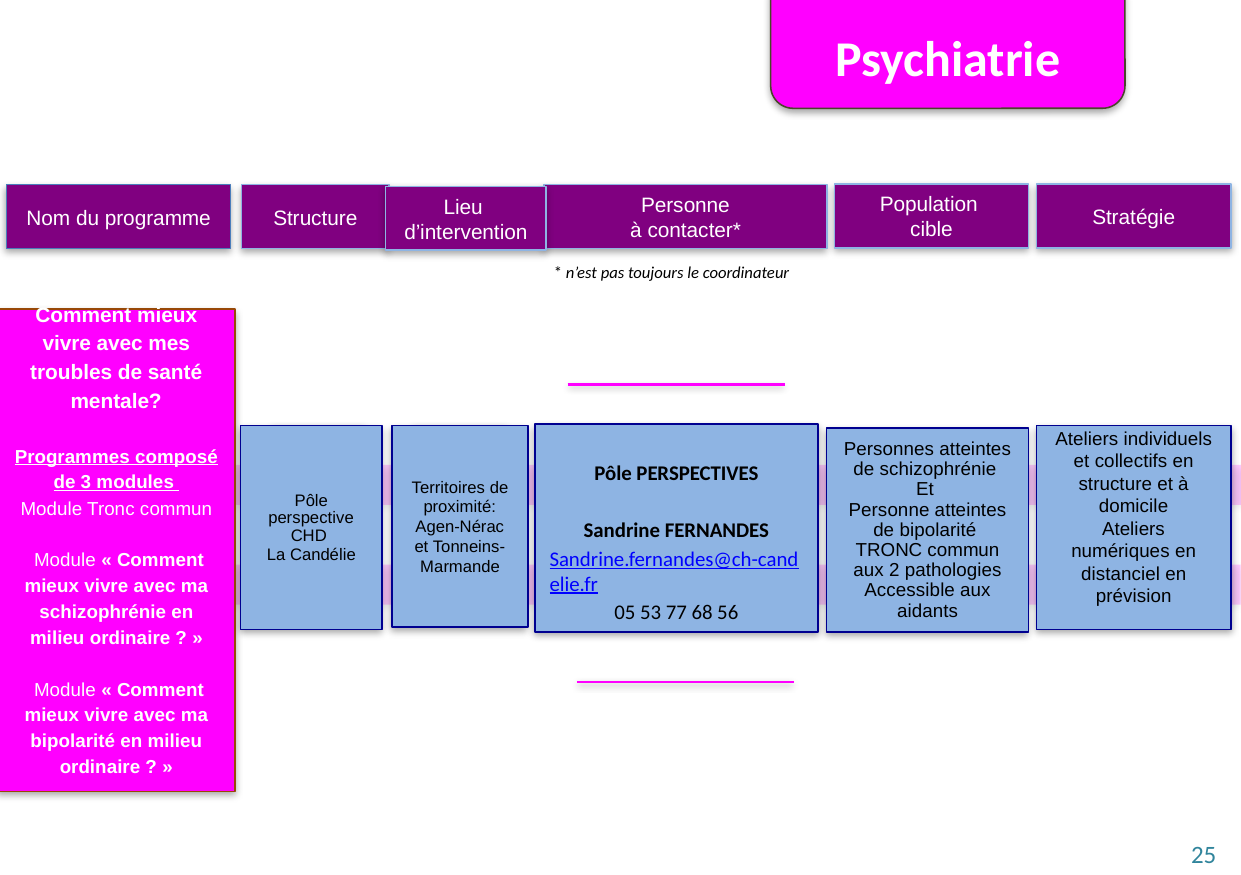

Psychiatrie
Population
cible
Stratégie
Nom du programme
Structure
Personne
à contacter*
Lieu
d’intervention
* n’est pas toujours le coordinateur
Comment mieux vivre avec mes troubles de santé mentale?

Programmes composé de 3 modules
Module Tronc commun

 Module « Comment mieux vivre avec ma schizophrénie en milieu ordinaire ? »

 Module « Comment mieux vivre avec ma bipolarité en milieu ordinaire ? »

Pôle PERSPECTIVES

Sandrine FERNANDES
Sandrine.fernandes@ch-candelie.fr
05 53 77 68 56

Pôle perspective
CHD
La Candélie
Territoires de proximité: Agen-Nérac et Tonneins-Marmande
Ateliers individuels et collectifs en structure et à domicile
Ateliers numériques en distanciel en prévision

Personnes atteintes de schizophrénie
Et
Personne atteintes de bipolarité
TRONC commun aux 2 pathologies
Accessible aux aidants

                                                                                                                                                                                                           25